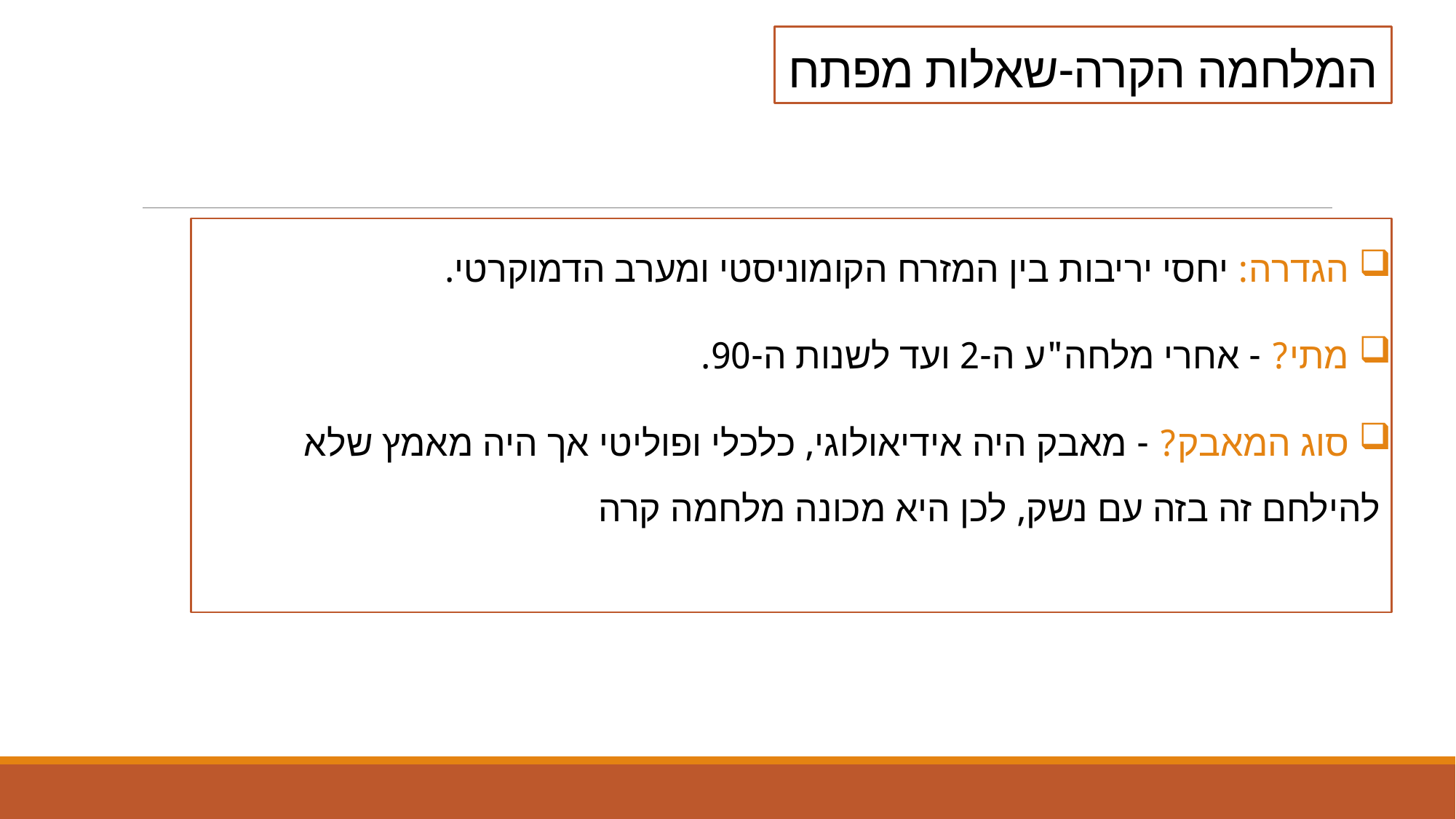

# המלחמה הקרה-שאלות מפתח
 הגדרה: יחסי יריבות בין המזרח הקומוניסטי ומערב הדמוקרטי.
 מתי? - אחרי מלחה"ע ה-2 ועד לשנות ה-90.
 סוג המאבק? - מאבק היה אידיאולוגי, כלכלי ופוליטי אך היה מאמץ שלא להילחם זה בזה עם נשק, לכן היא מכונה מלחמה קרה